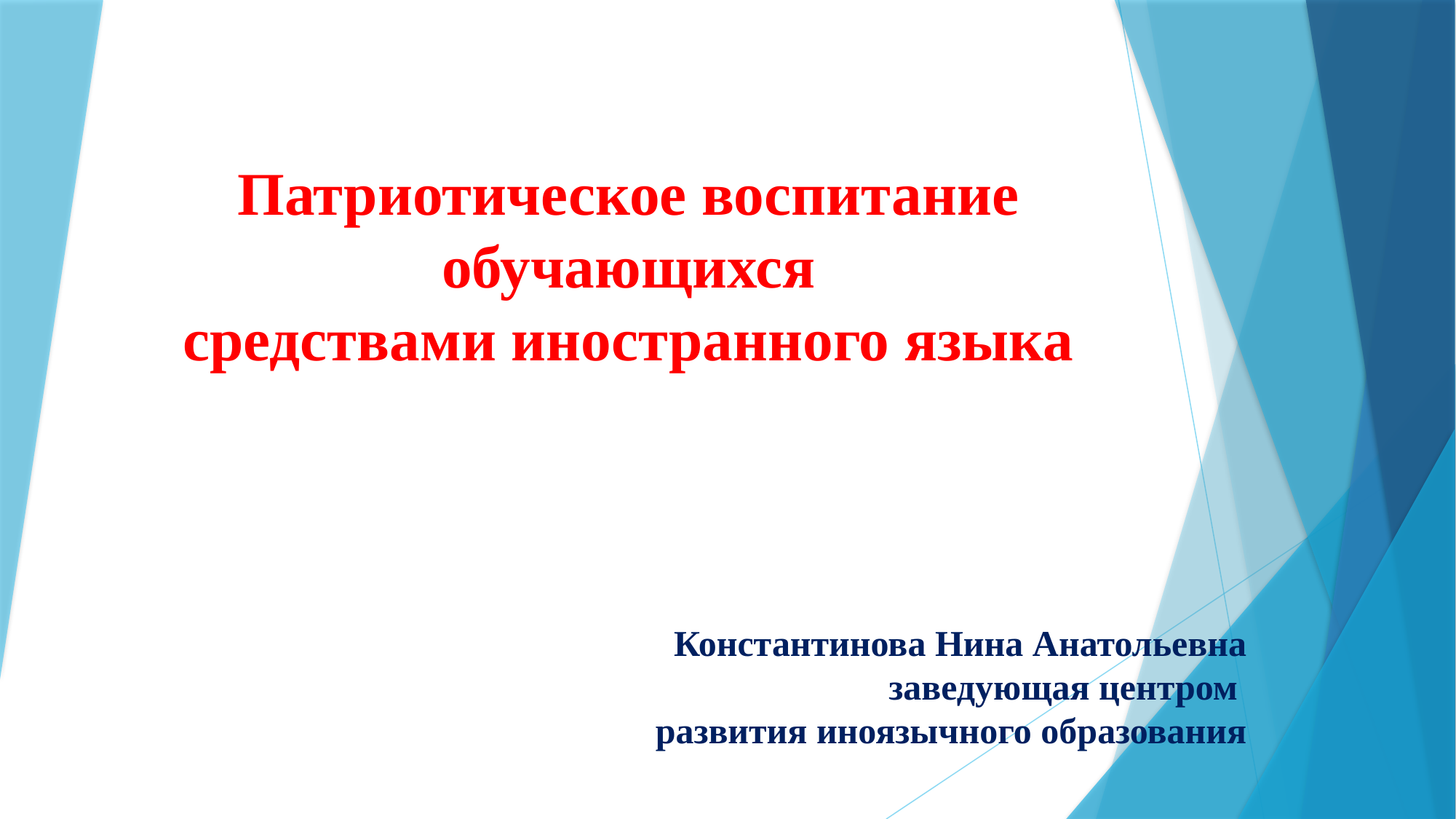

# Патриотическое воспитание обучающихся средствами иностранного языка
Константинова Нина Анатольевна
заведующая центром
развития иноязычного образования